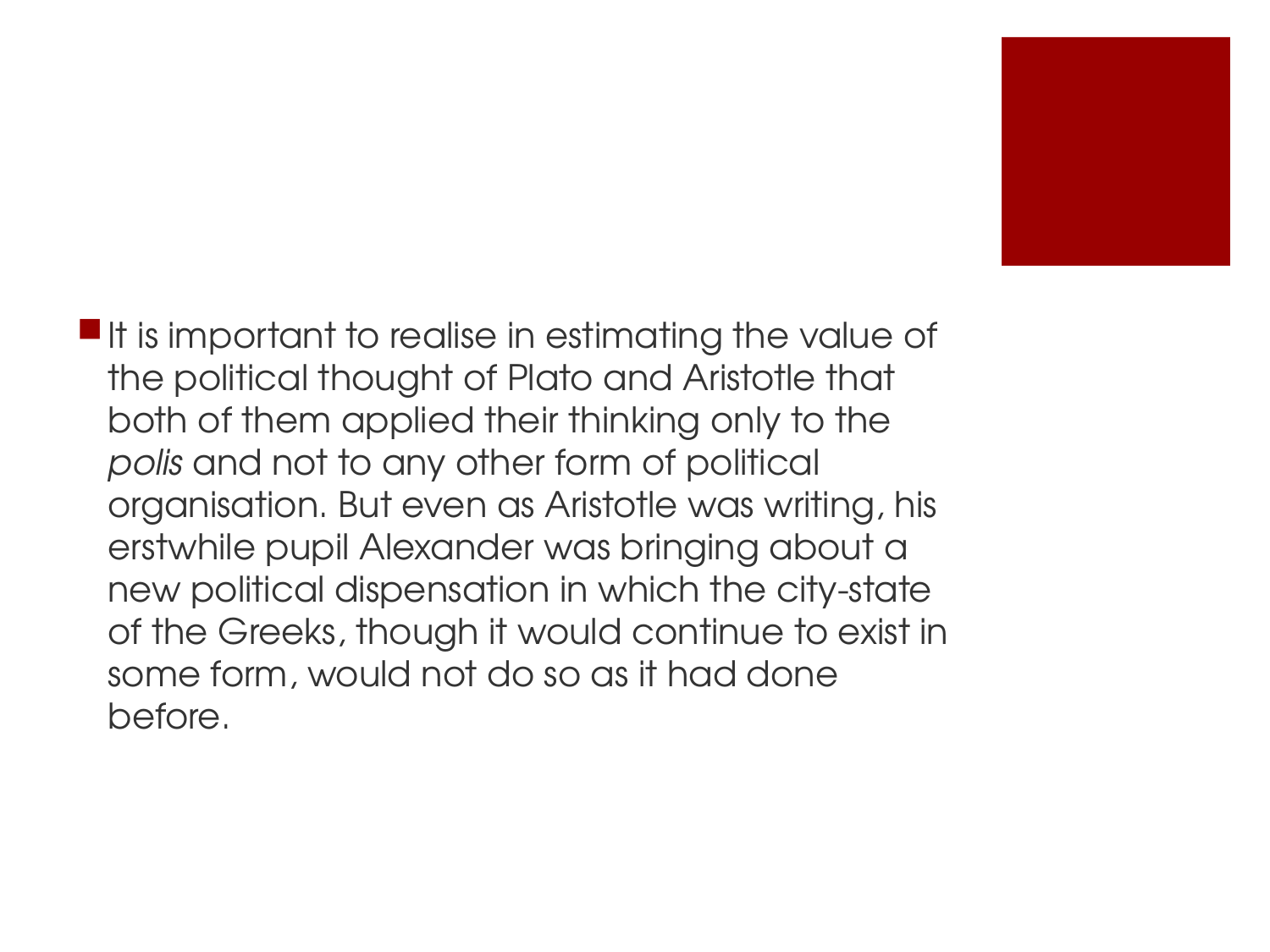

#
It is important to realise in estimating the value of the political thought of Plato and Aristotle that both of them applied their thinking only to the polis and not to any other form of political organisation. But even as Aristotle was writing, his erstwhile pupil Alexander was bringing about a new political dispensation in which the city-state of the Greeks, though it would continue to exist in some form, would not do so as it had done before.